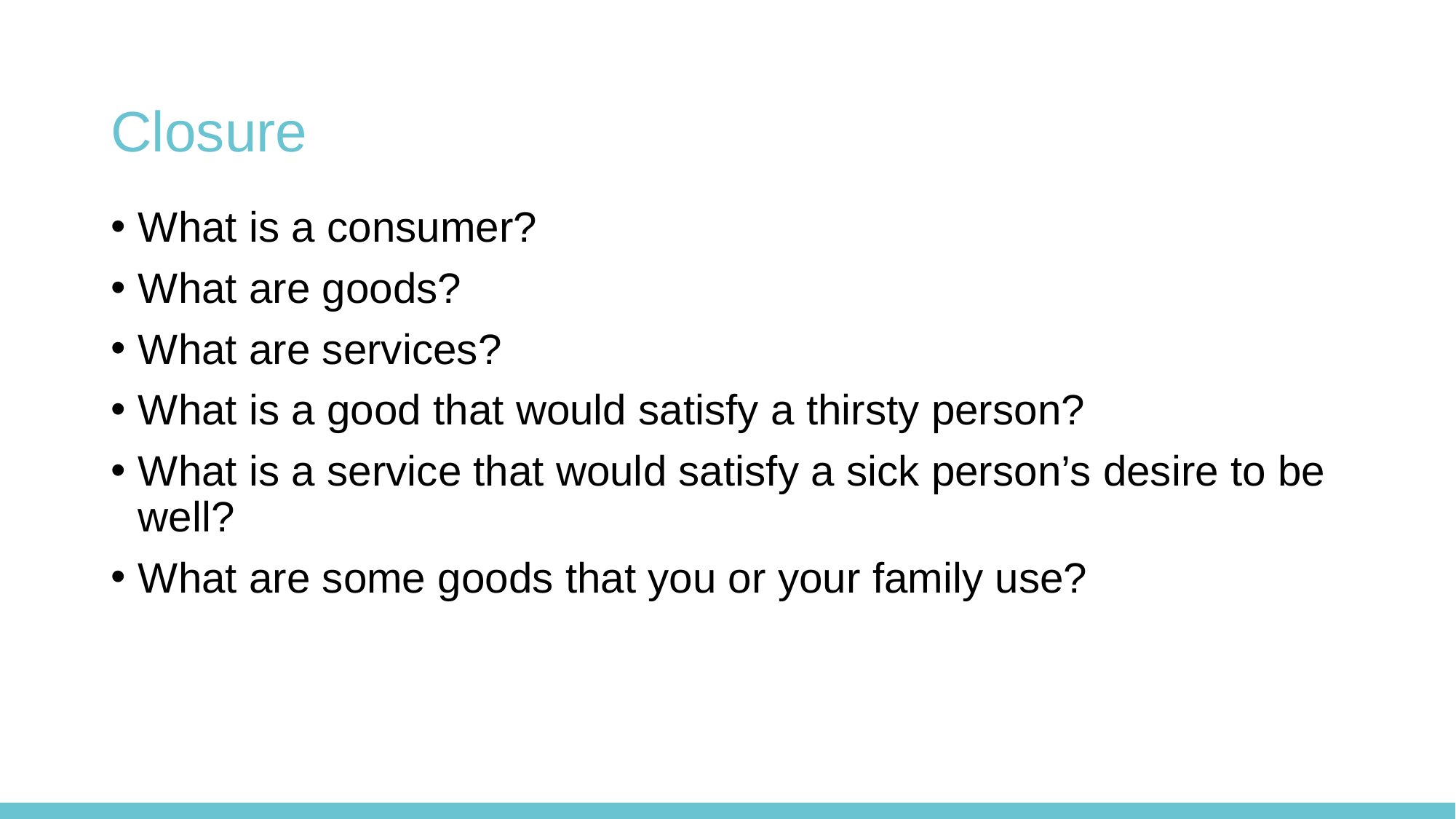

# Closure
What is a consumer?
What are goods?
What are services?
What is a good that would satisfy a thirsty person?
What is a service that would satisfy a sick person’s desire to be well?
What are some goods that you or your family use?